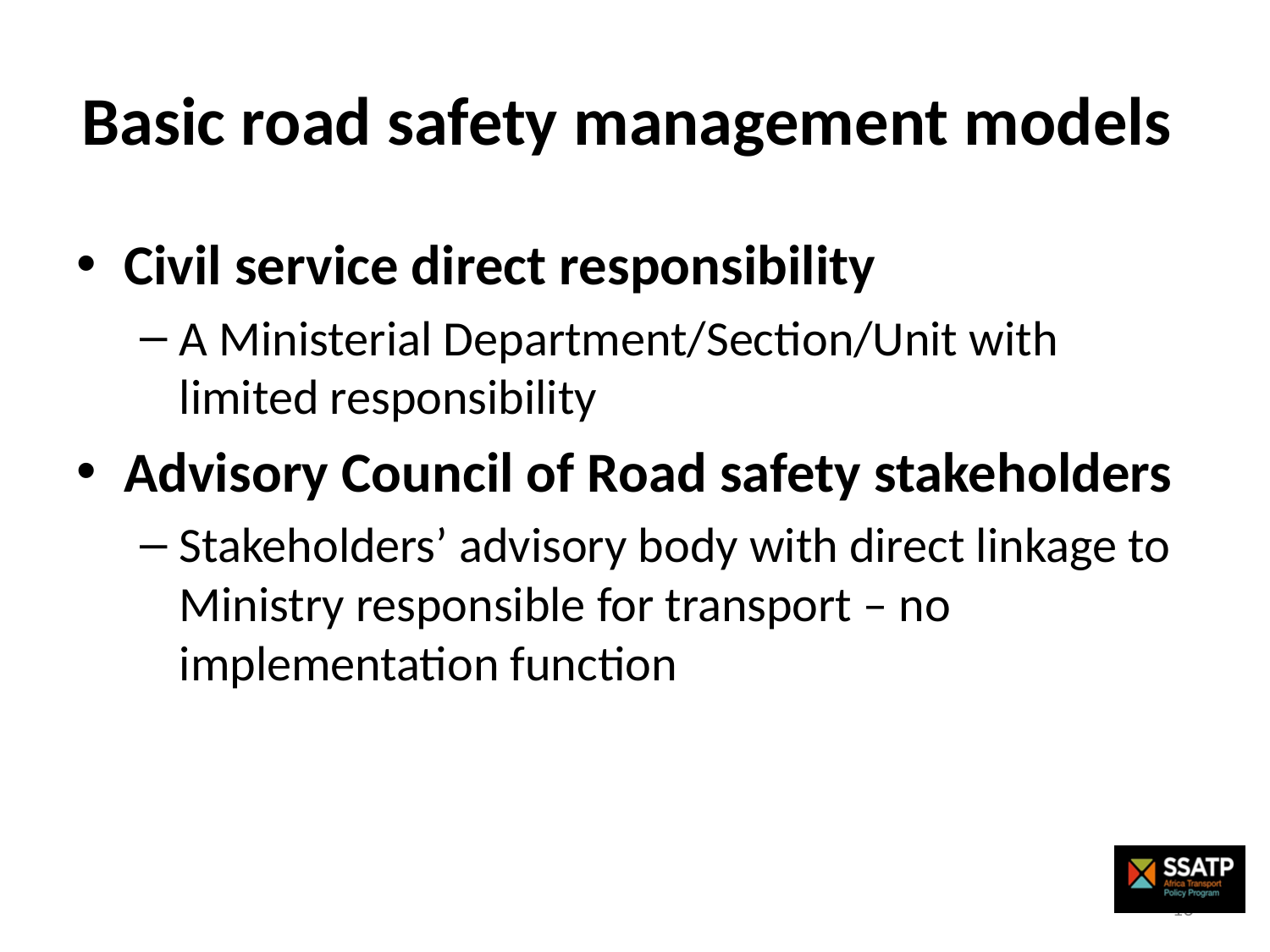

# Basic road safety management models
Civil service direct responsibility
A Ministerial Department/Section/Unit with limited responsibility
Advisory Council of Road safety stakeholders
Stakeholders’ advisory body with direct linkage to Ministry responsible for transport – no implementation function

16